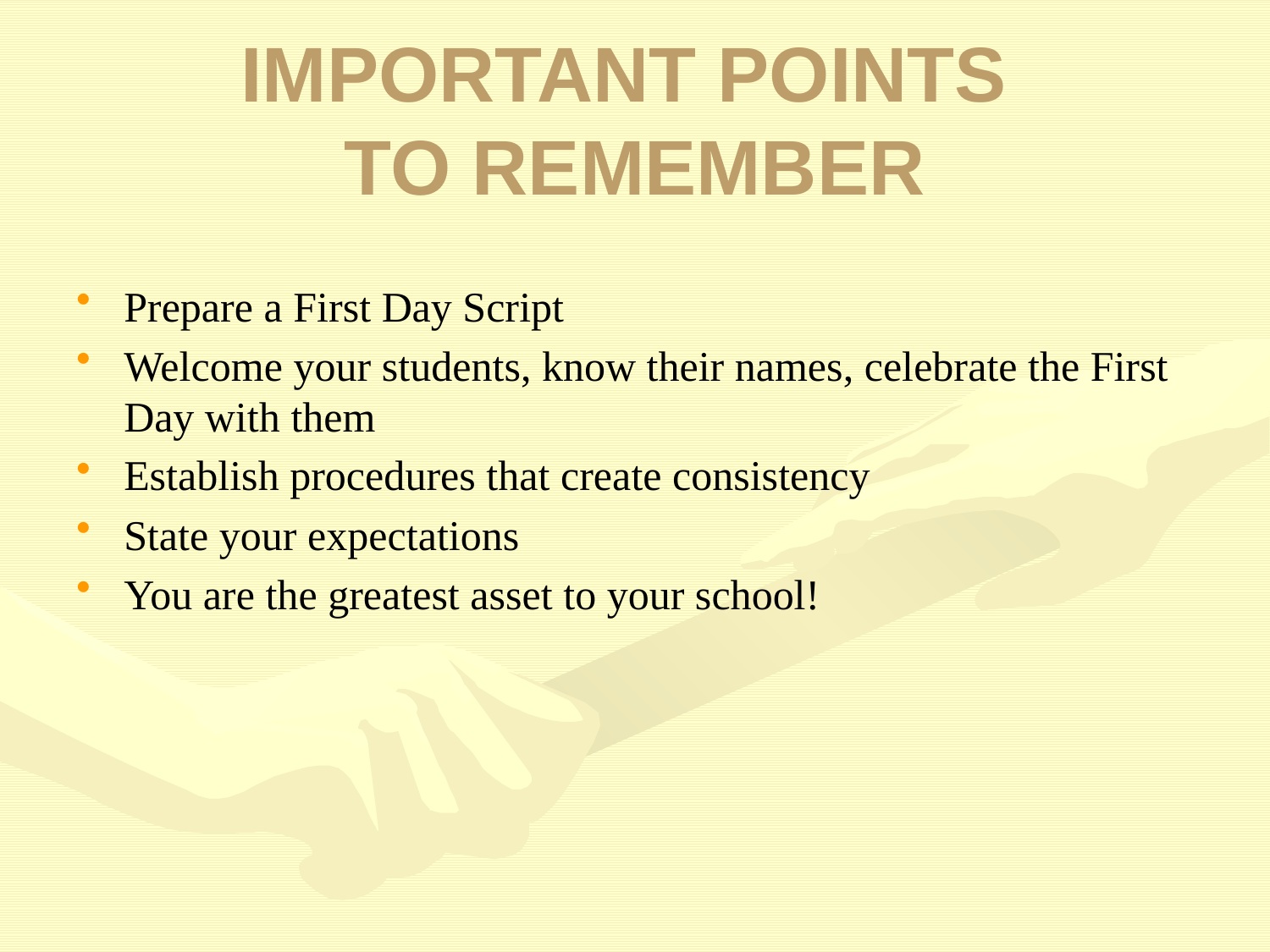

# IMPORTANT POINTS TO REMEMBER

Prepare a First Day Script
Welcome your students, know their names, celebrate the First Day with them
Establish procedures that create consistency
State your expectations
You are the greatest asset to your school!